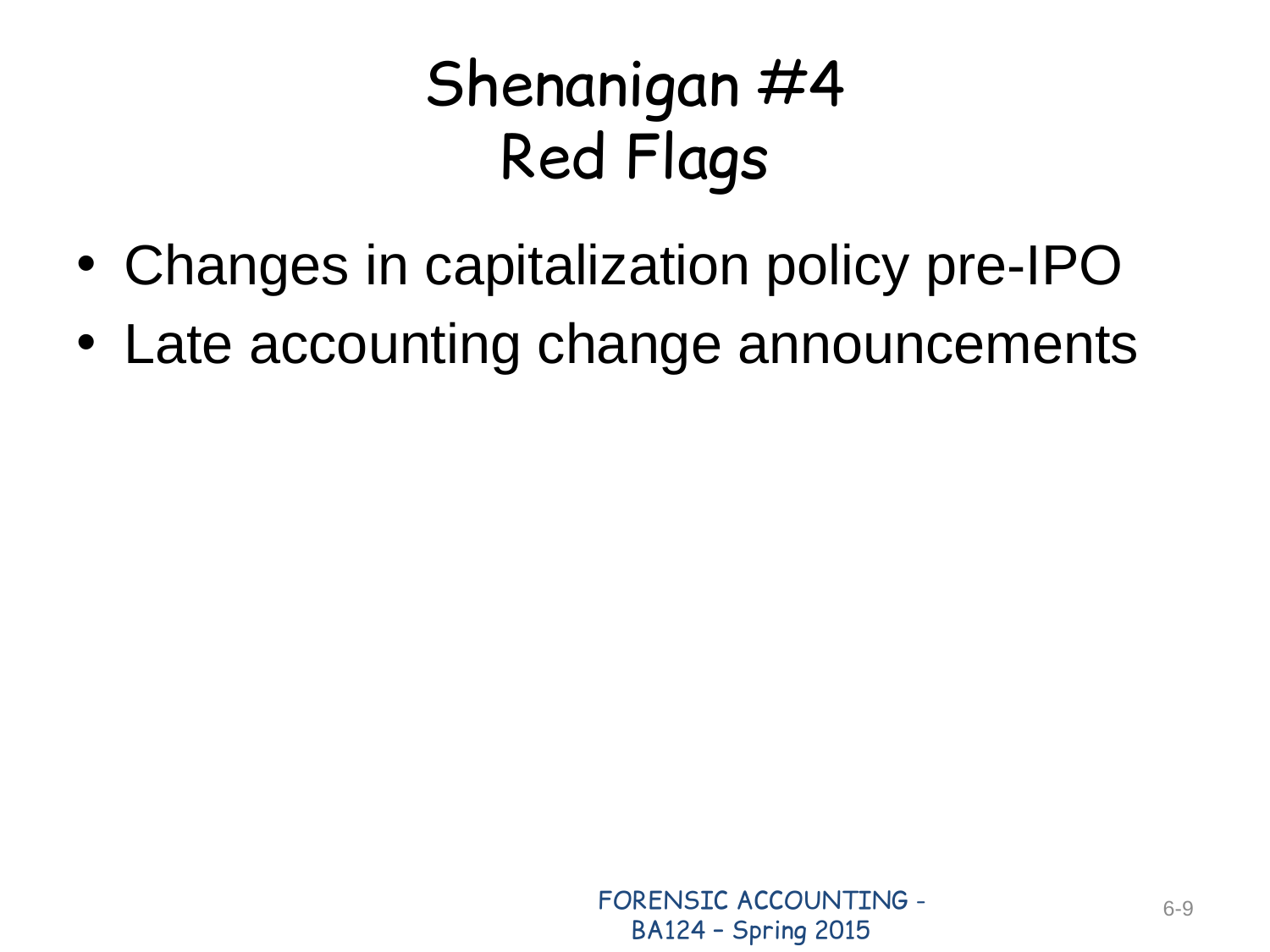

# Shenanigan #4 Red Flags
Changes in capitalization policy pre-IPO
Late accounting change announcements
FORENSIC ACCOUNTING - BA124 – Spring 2015
6-9